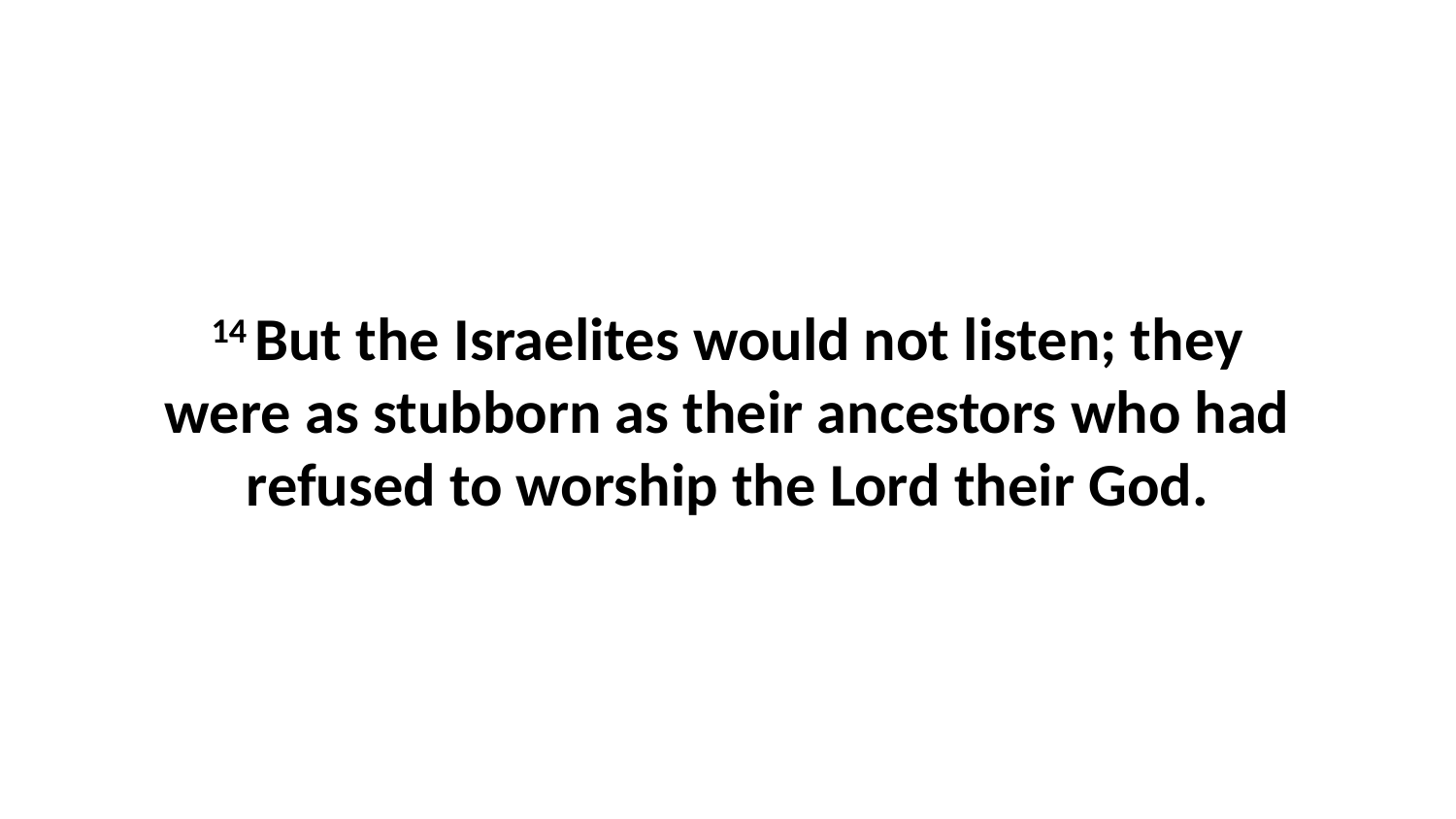

14 But the Israelites would not listen; they were as stubborn as their ancestors who had refused to worship the Lord their God.